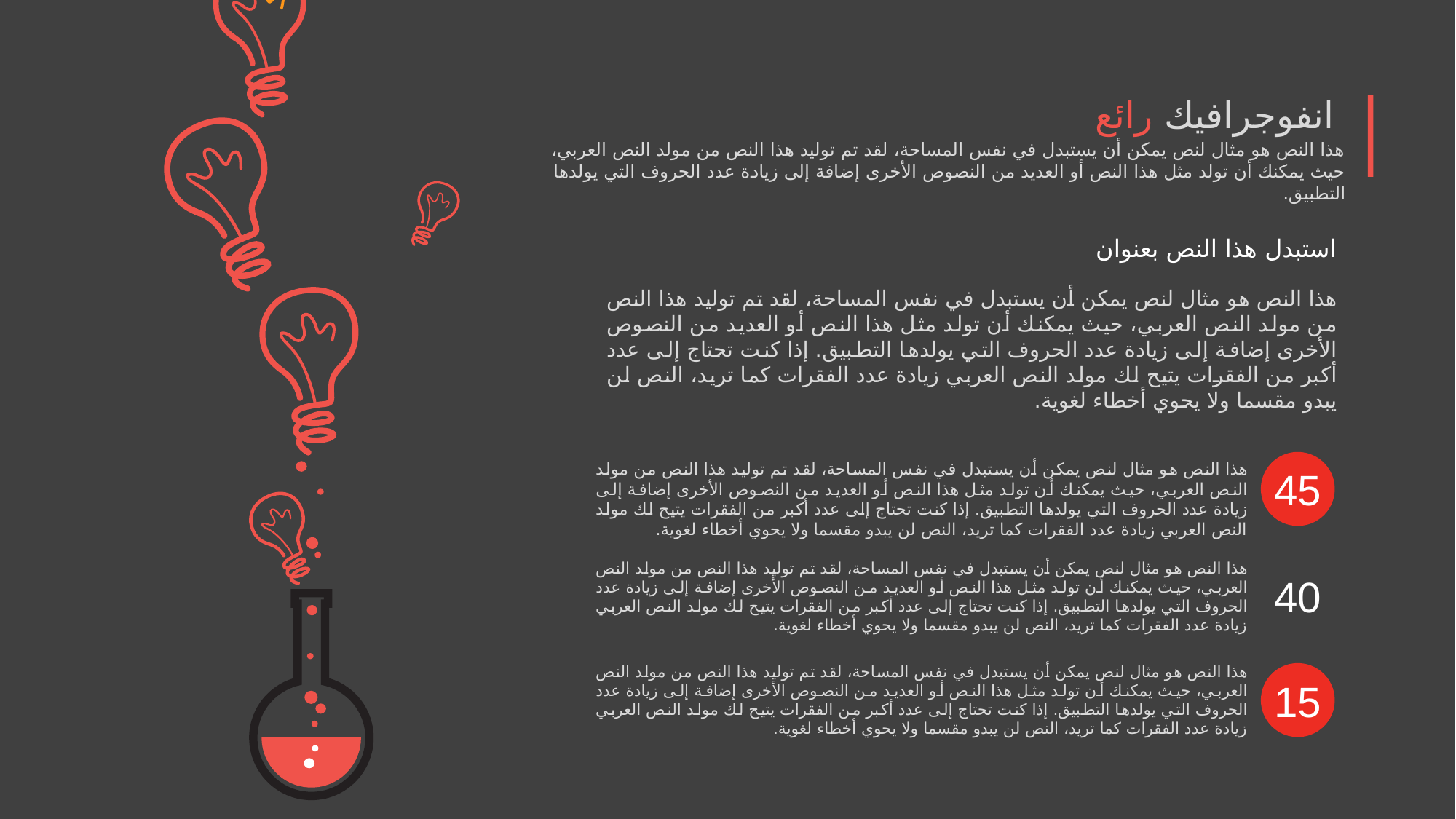

انفوجرافيك رائع

هذا النص هو مثال لنص يمكن أن يستبدل في نفس المساحة، لقد تم توليد هذا النص من مولد النص العربي، حيث يمكنك أن تولد مثل هذا النص أو العديد من النصوص الأخرى إضافة إلى زيادة عدد الحروف التي يولدها التطبيق.
استبدل هذا النص بعنوان
هذا النص هو مثال لنص يمكن أن يستبدل في نفس المساحة، لقد تم توليد هذا النص من مولد النص العربي، حيث يمكنك أن تولد مثل هذا النص أو العديد من النصوص الأخرى إضافة إلى زيادة عدد الحروف التي يولدها التطبيق. إذا كنت تحتاج إلى عدد أكبر من الفقرات يتيح لك مولد النص العربي زيادة عدد الفقرات كما تريد، النص لن يبدو مقسما ولا يحوي أخطاء لغوية.

هذا النص هو مثال لنص يمكن أن يستبدل في نفس المساحة، لقد تم توليد هذا النص من مولد النص العربي، حيث يمكنك أن تولد مثل هذا النص أو العديد من النصوص الأخرى إضافة إلى زيادة عدد الحروف التي يولدها التطبيق. إذا كنت تحتاج إلى عدد أكبر من الفقرات يتيح لك مولد النص العربي زيادة عدد الفقرات كما تريد، النص لن يبدو مقسما ولا يحوي أخطاء لغوية.
45

هذا النص هو مثال لنص يمكن أن يستبدل في نفس المساحة، لقد تم توليد هذا النص من مولد النص العربي، حيث يمكنك أن تولد مثل هذا النص أو العديد من النصوص الأخرى إضافة إلى زيادة عدد الحروف التي يولدها التطبيق. إذا كنت تحتاج إلى عدد أكبر من الفقرات يتيح لك مولد النص العربي زيادة عدد الفقرات كما تريد، النص لن يبدو مقسما ولا يحوي أخطاء لغوية.
40
هذا النص هو مثال لنص يمكن أن يستبدل في نفس المساحة، لقد تم توليد هذا النص من مولد النص العربي، حيث يمكنك أن تولد مثل هذا النص أو العديد من النصوص الأخرى إضافة إلى زيادة عدد الحروف التي يولدها التطبيق. إذا كنت تحتاج إلى عدد أكبر من الفقرات يتيح لك مولد النص العربي زيادة عدد الفقرات كما تريد، النص لن يبدو مقسما ولا يحوي أخطاء لغوية.

15